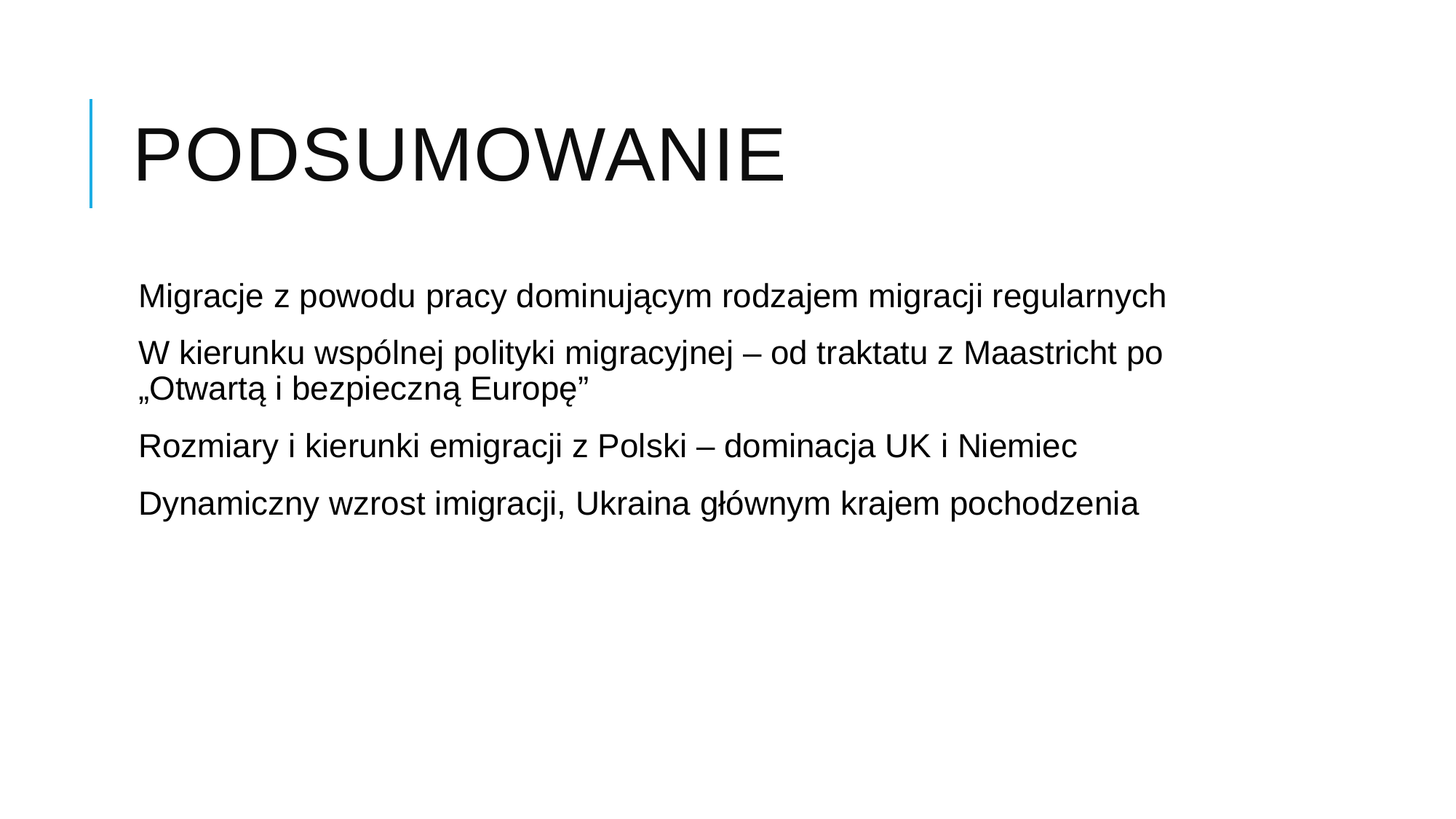

# Podsumowanie
Migracje z powodu pracy dominującym rodzajem migracji regularnych
W kierunku wspólnej polityki migracyjnej – od traktatu z Maastricht po „Otwartą i bezpieczną Europę”
Rozmiary i kierunki emigracji z Polski – dominacja UK i Niemiec
Dynamiczny wzrost imigracji, Ukraina głównym krajem pochodzenia